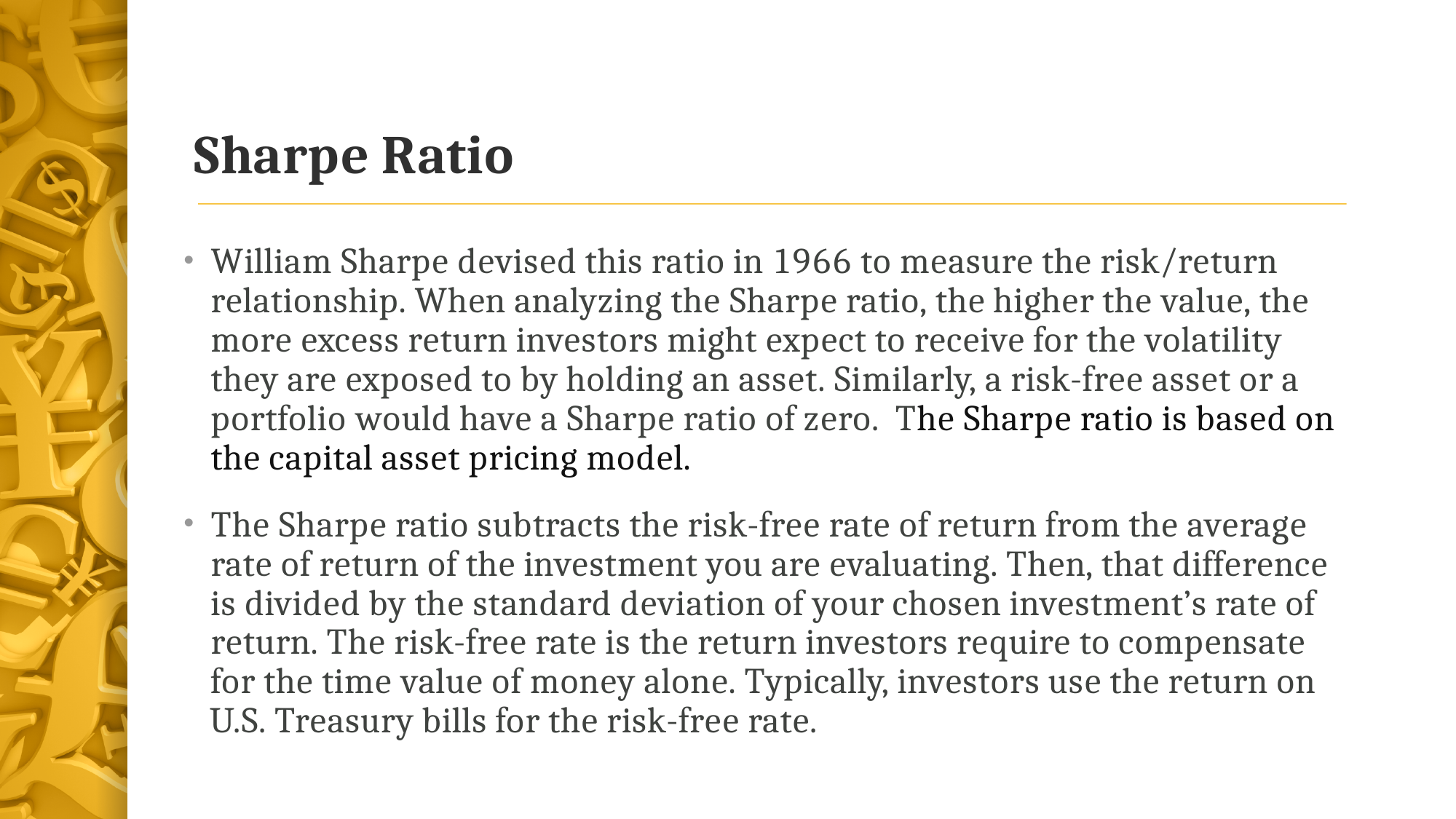

# Sharpe Ratio
William Sharpe devised this ratio in 1966 to measure the risk/return relationship. When analyzing the Sharpe ratio, the higher the value, the more excess return investors might expect to receive for the volatility they are exposed to by holding an asset. Similarly, a risk-free asset or a portfolio would have a Sharpe ratio of zero.  The Sharpe ratio is based on the capital asset pricing model.
The Sharpe ratio subtracts the risk-free rate of return from the average rate of return of the investment you are evaluating. Then, that difference is divided by the standard deviation of your chosen investment’s rate of return. The risk-free rate is the return investors require to compensate for the time value of money alone. Typically, investors use the return on U.S. Treasury bills for the risk-free rate.